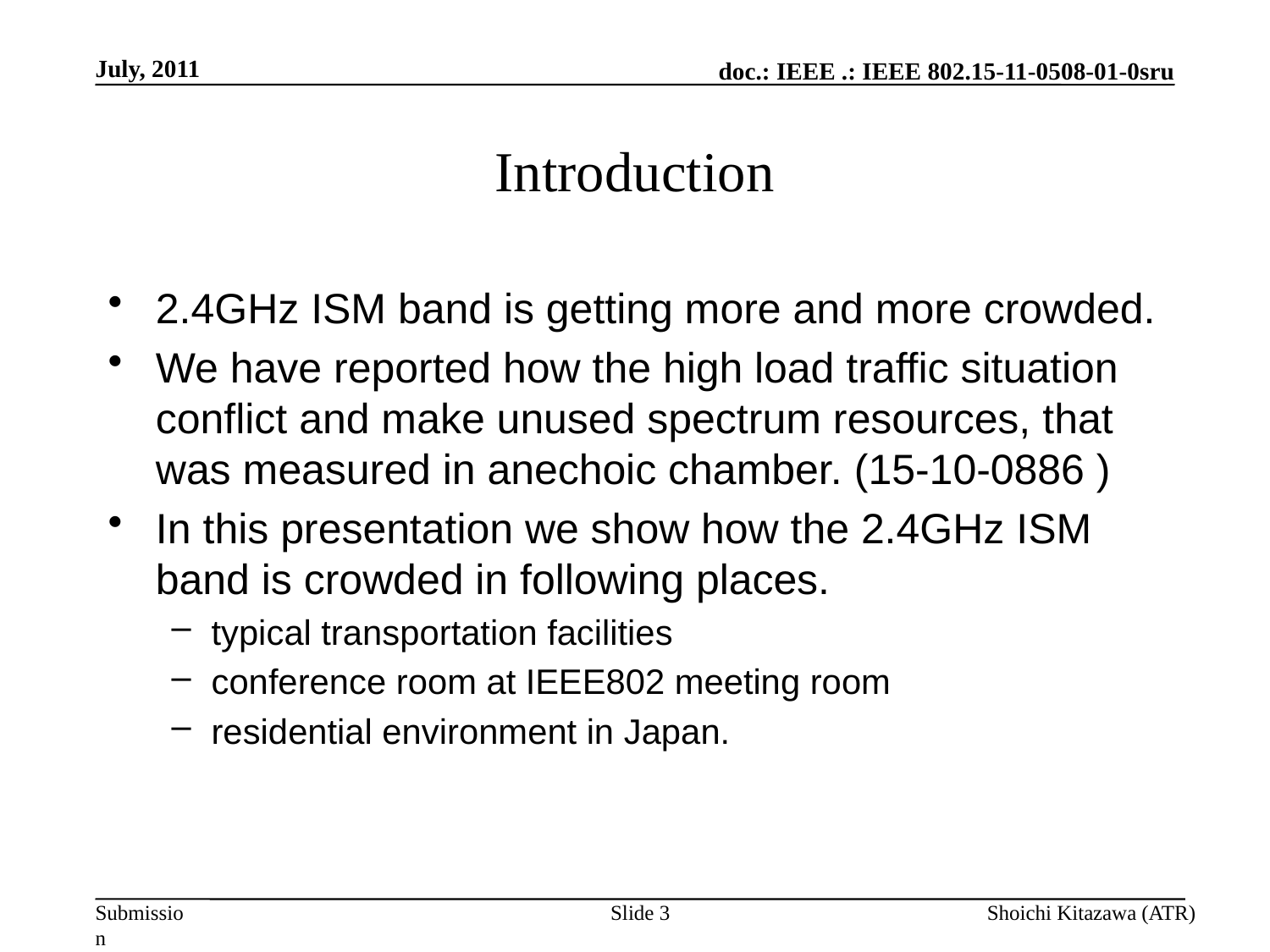

July, 2011
# Introduction
2.4GHz ISM band is getting more and more crowded.
We have reported how the high load traffic situation  conflict and make unused spectrum resources, that was measured in anechoic chamber. (15-10-0886 )
In this presentation we show how the 2.4GHz ISM band is crowded in following places.
typical transportation facilities
conference room at IEEE802 meeting room
residential environment in Japan.
Slide 3
Shoichi Kitazawa (ATR)